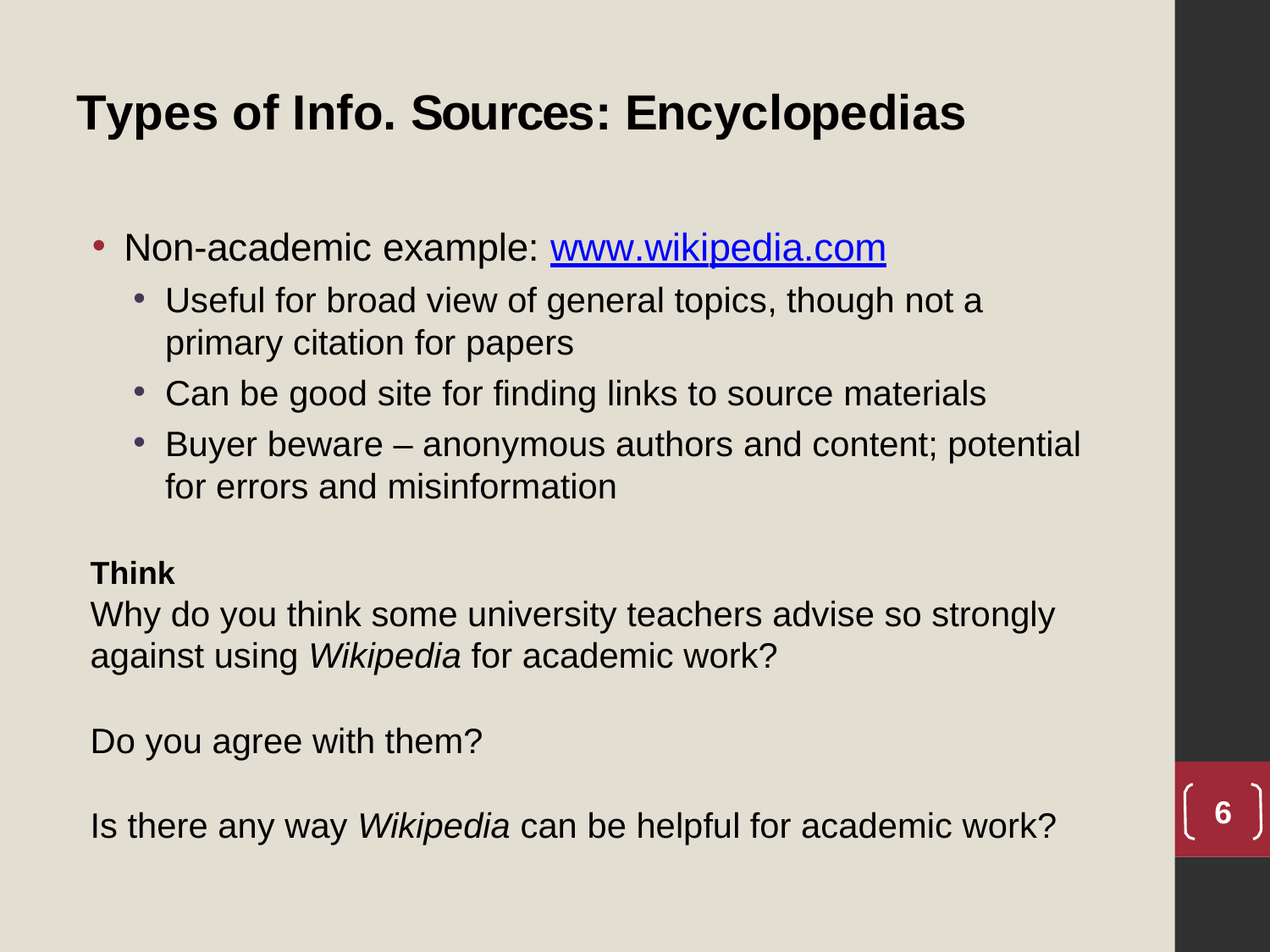

# Types of Info. Sources: Encyclopedias
Non-academic example: www.wikipedia.com
Useful for broad view of general topics, though not a primary citation for papers
Can be good site for finding links to source materials
Buyer beware – anonymous authors and content; potential
for errors and misinformation

Think
Why do you think some university teachers advise so strongly against using Wikipedia for academic work?

Do you agree with them?

Is there any way Wikipedia can be helpful for academic work?

6